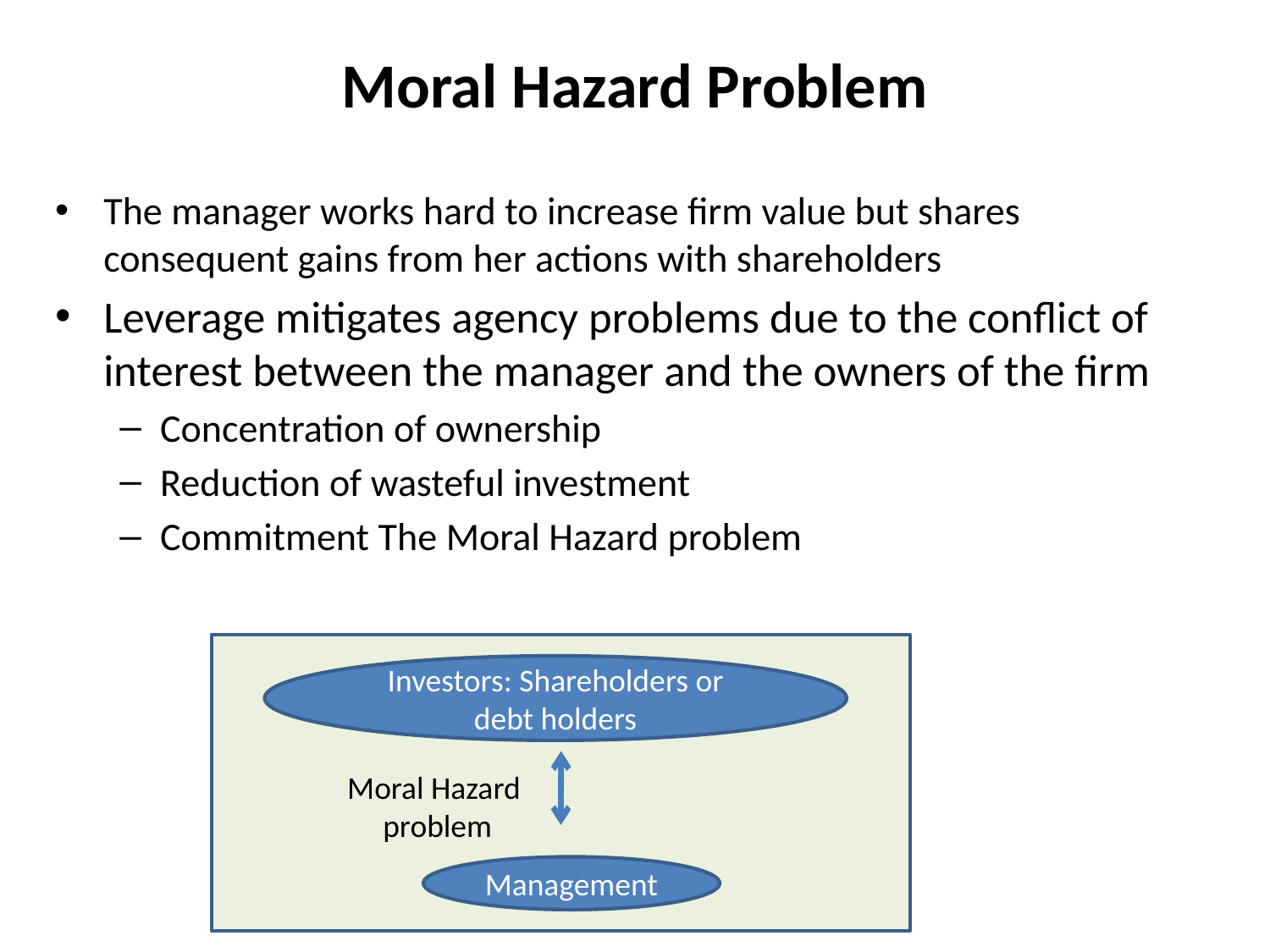

# Moral Hazard Problem
The manager works hard to increase firm value but shares consequent gains from her actions with shareholders
Leverage mitigates agency problems due to the conflict of interest between the manager and the owners of the firm
Concentration of ownership
Reduction of wasteful investment
Commitment The Moral Hazard problem

Investors: Shareholders or debt holders
Moral Hazard
 problem
Management